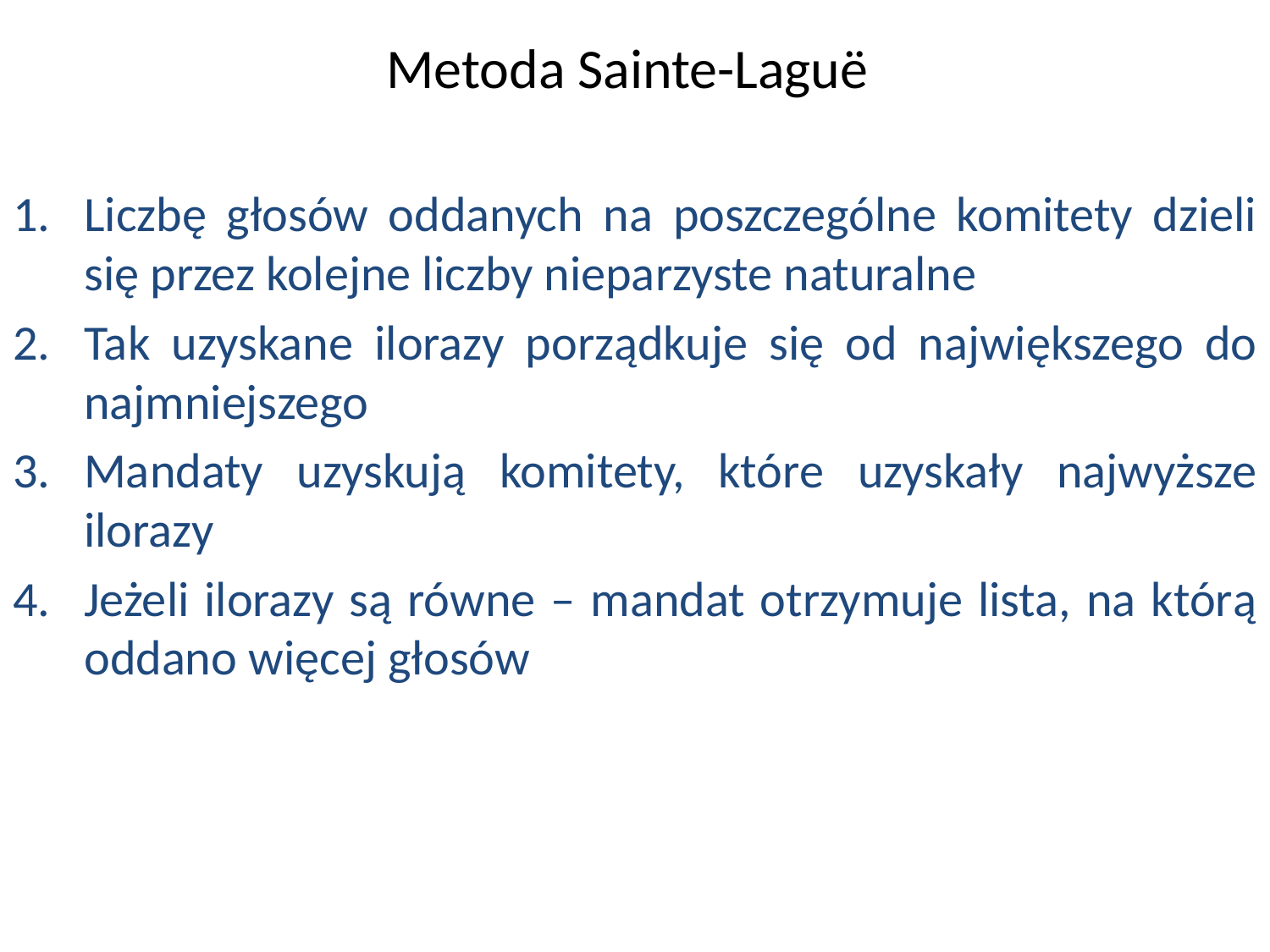

Metoda Sainte-Laguë

Liczbę głosów oddanych na poszczególne komitety dzieli się przez kolejne liczby nieparzyste naturalne
Tak uzyskane ilorazy porządkuje się od największego do najmniejszego
Mandaty uzyskują komitety, które uzyskały najwyższe ilorazy
Jeżeli ilorazy są równe – mandat otrzymuje lista, na którą oddano więcej głosów